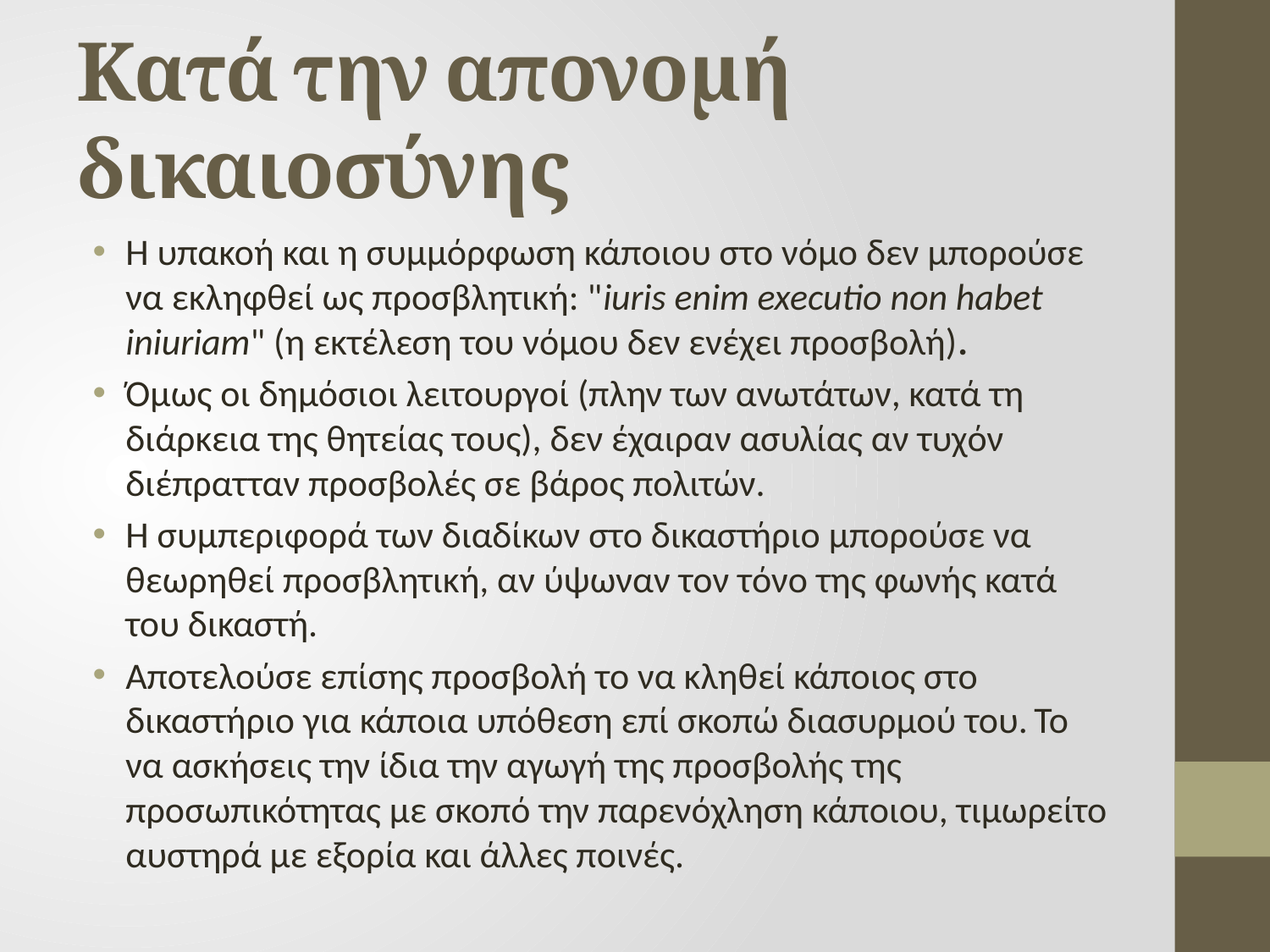

# Κατά την απονομή δικαιοσύνης
Η υπακοή και η συμμόρφωση κάποιου στο νόμο δεν μπορούσε να εκληφθεί ως προσβλητική: "iuris enim executio non habet iniuriam" (η εκτέλεση του νόμου δεν ενέχει προσβολή).
Όμως οι δημόσιοι λειτουργοί (πλην των ανωτάτων, κατά τη διάρκεια της θητείας τους), δεν έχαιραν ασυλίας αν τυχόν διέπρατταν προσβολές σε βάρος πολιτών.
Η συμπεριφορά των διαδίκων στο δικαστήριο μπορούσε να θεωρηθεί προσβλητική, αν ύψωναν τον τόνο της φωνής κατά του δικαστή.
Αποτελούσε επίσης προσβολή το να κληθεί κάποιος στο δικαστήριο για κάποια υπόθεση επί σκοπώ διασυρμού του. Το να ασκήσεις την ίδια την αγωγή της προσβολής της προσωπικότητας με σκοπό την παρενόχληση κάποιου, τιμωρείτο αυστηρά με εξορία και άλλες ποινές.